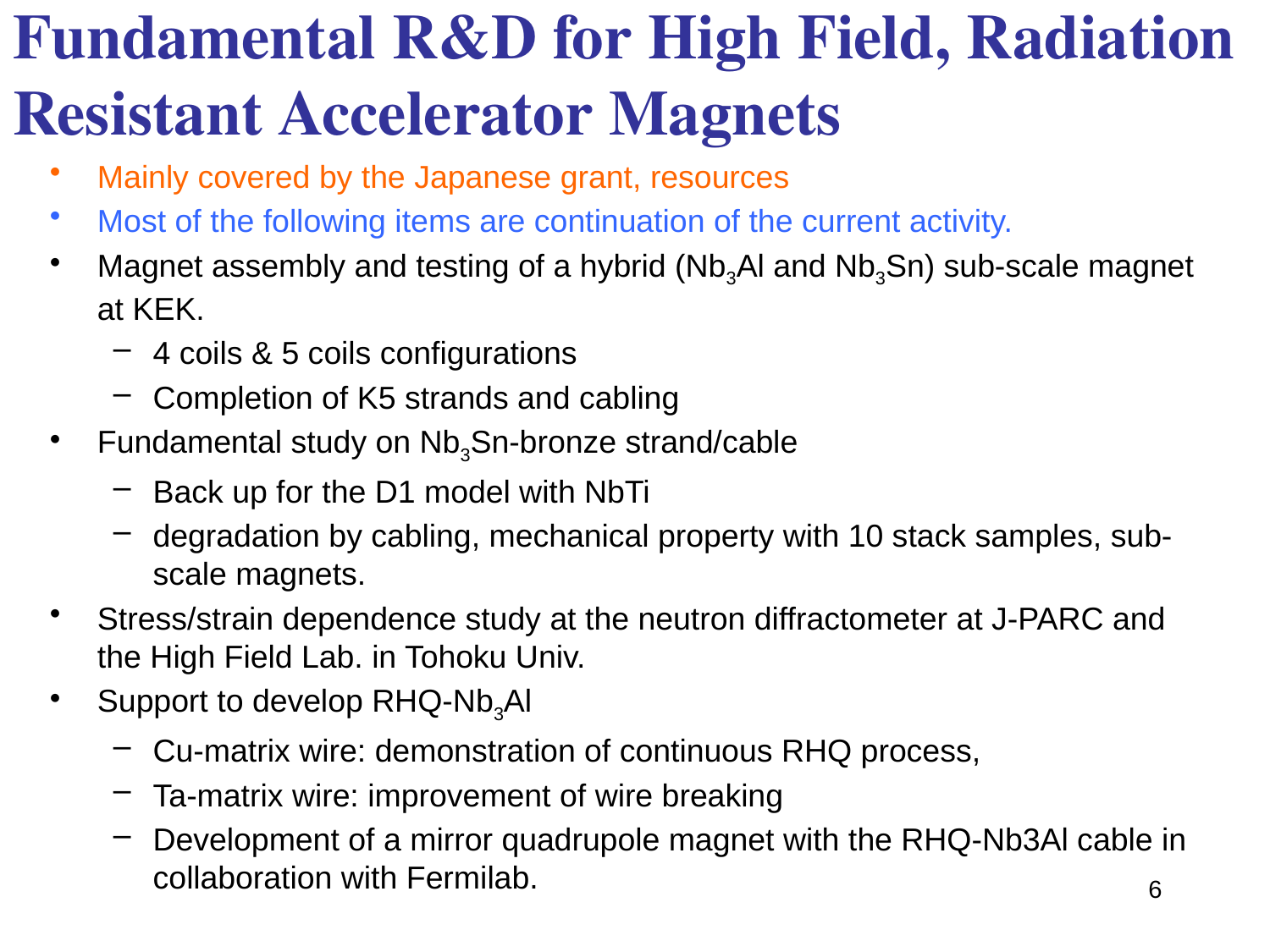

# Fundamental R&D for High Field, Radiation Resistant Accelerator Magnets
Mainly covered by the Japanese grant, resources
Most of the following items are continuation of the current activity.
Magnet assembly and testing of a hybrid (Nb3Al and Nb3Sn) sub-scale magnet at KEK.
4 coils & 5 coils configurations
Completion of K5 strands and cabling
Fundamental study on Nb3Sn-bronze strand/cable
Back up for the D1 model with NbTi
degradation by cabling, mechanical property with 10 stack samples, sub-scale magnets.
Stress/strain dependence study at the neutron diffractometer at J-PARC and the High Field Lab. in Tohoku Univ.
Support to develop RHQ-Nb3Al
Cu-matrix wire: demonstration of continuous RHQ process,
Ta-matrix wire: improvement of wire breaking
Development of a mirror quadrupole magnet with the RHQ-Nb3Al cable in collaboration with Fermilab.
6